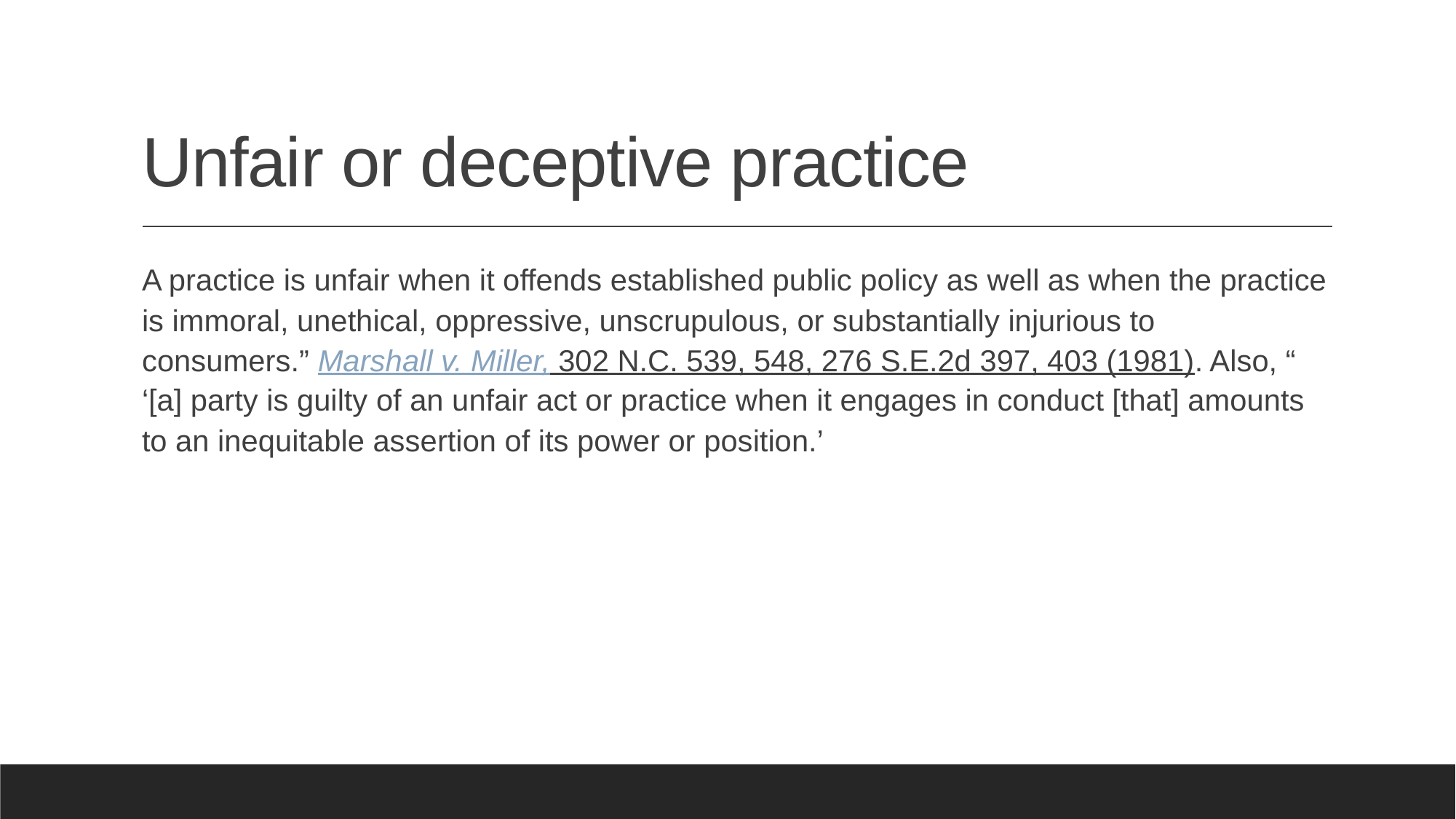

# Unfair or deceptive practice
A practice is unfair when it offends established public policy as well as when the practice is immoral, unethical, oppressive, unscrupulous, or substantially injurious to consumers.” Marshall v. Miller, 302 N.C. 539, 548, 276 S.E.2d 397, 403 (1981). Also, “ ‘[a] party is guilty of an unfair act or practice when it engages in conduct [that] amounts to an inequitable assertion of its power or position.’